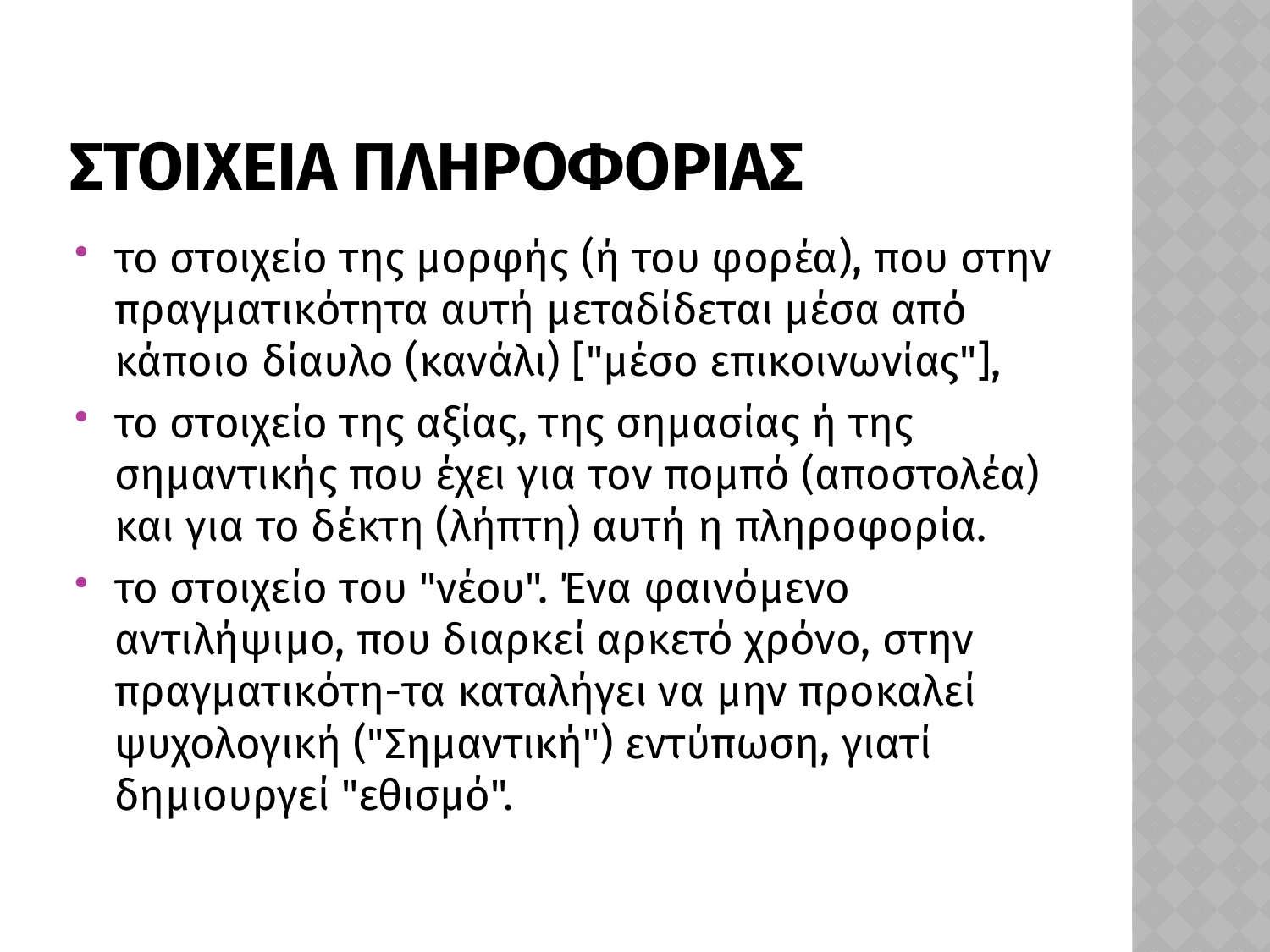

# Στοιχεια πληροφοριασ
το στοιχείο της μορφής (ή του φορέα), που στην πραγματικότητα αυτή μεταδίδεται μέσα από κάποιο δίαυλο (κανάλι) ["μέσο επικοινωνίας"],
το στοιχείο της αξίας, της σημασίας ή της σημαντικής που έχει για τον πομπό (αποστολέα) και για το δέκτη (λήπτη) αυτή η πληροφορία.
το στοιχείο του "νέου". Ένα φαινόμενο αντιλήψιμο, που διαρκεί αρκετό χρόνο, στην πραγματικότη-τα καταλήγει να μην προκαλεί ψυχολογική ("Σημαντική") εντύπωση, γιατί δημιουργεί "εθισμό".